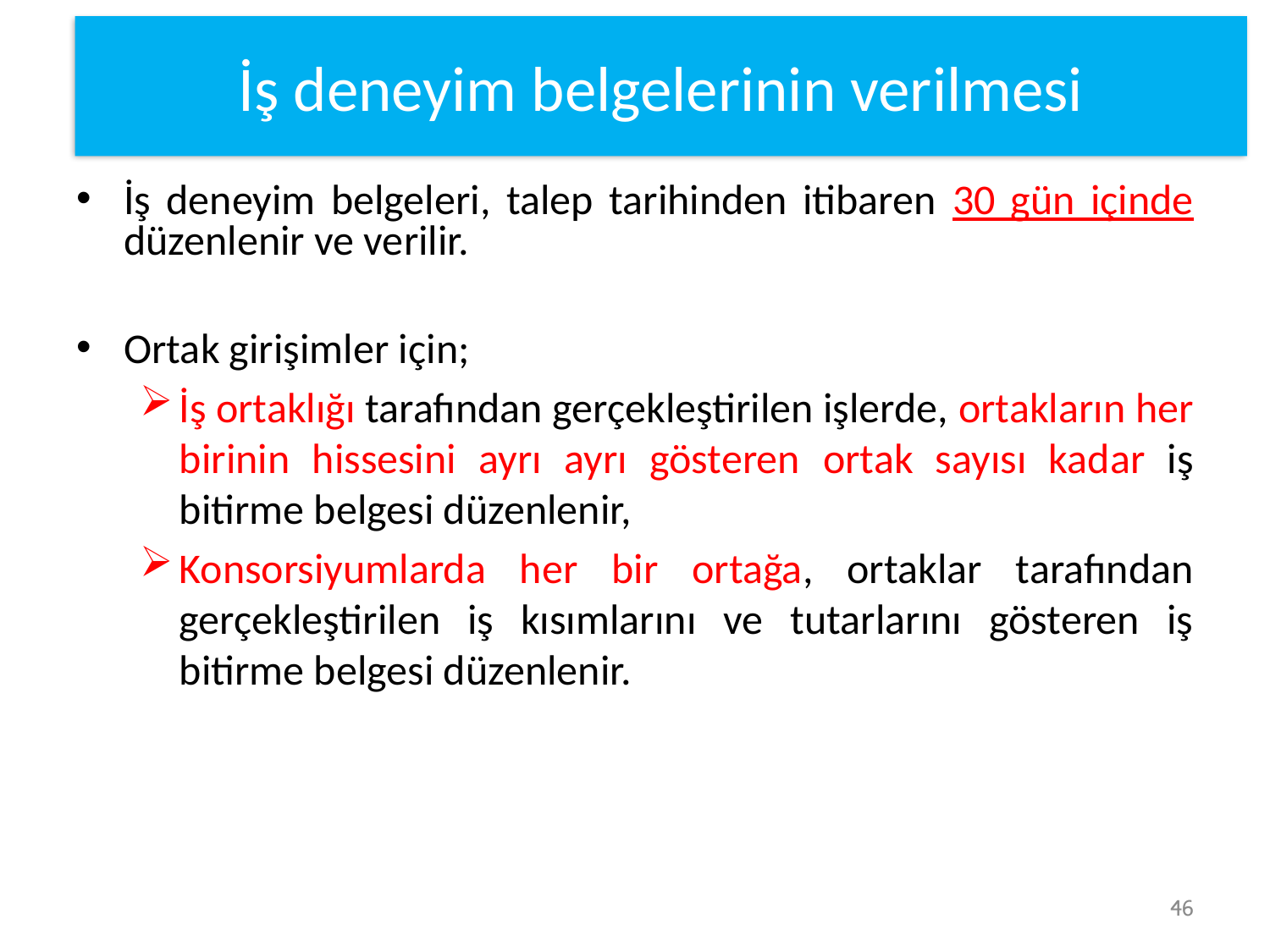

İş deneyim belgelerinin verilmesi
İş deneyim belgeleri, talep tarihinden itibaren 30 gün içinde düzenlenir ve verilir.

Ortak girişimler için;
İş ortaklığı tarafından gerçekleştirilen işlerde, ortakların her birinin hissesini ayrı ayrı gösteren ortak sayısı kadar iş bitirme belgesi düzenlenir,
Konsorsiyumlarda her bir ortağa, ortaklar tarafından gerçekleştirilen iş kısımlarını ve tutarlarını gösteren iş bitirme belgesi düzenlenir.

46